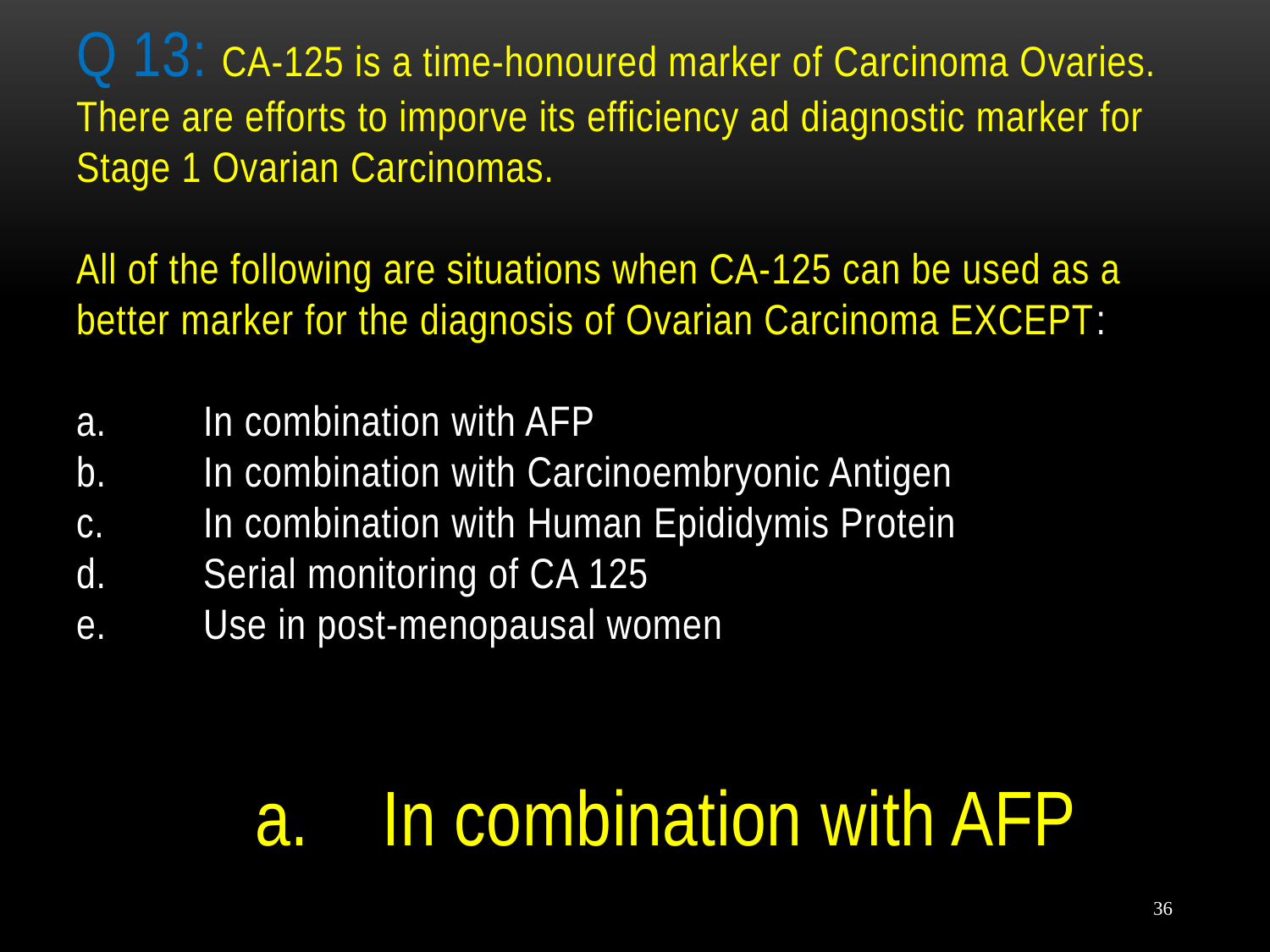

# Q 13: CA-125 is a time-honoured marker of Carcinoma Ovaries. There are efforts to imporve its efficiency ad diagnostic marker for Stage 1 Ovarian Carcinomas. All of the following are situations when CA-125 can be used as a better marker for the diagnosis of Ovarian Carcinoma EXCEPT: a.	In combination with AFP b.	In combination with Carcinoembryonic Antigen c.	In combination with Human Epididymis Protein d.	Serial monitoring of CA 125 e.	Use in post-menopausal women
a.	In combination with AFP
.
36